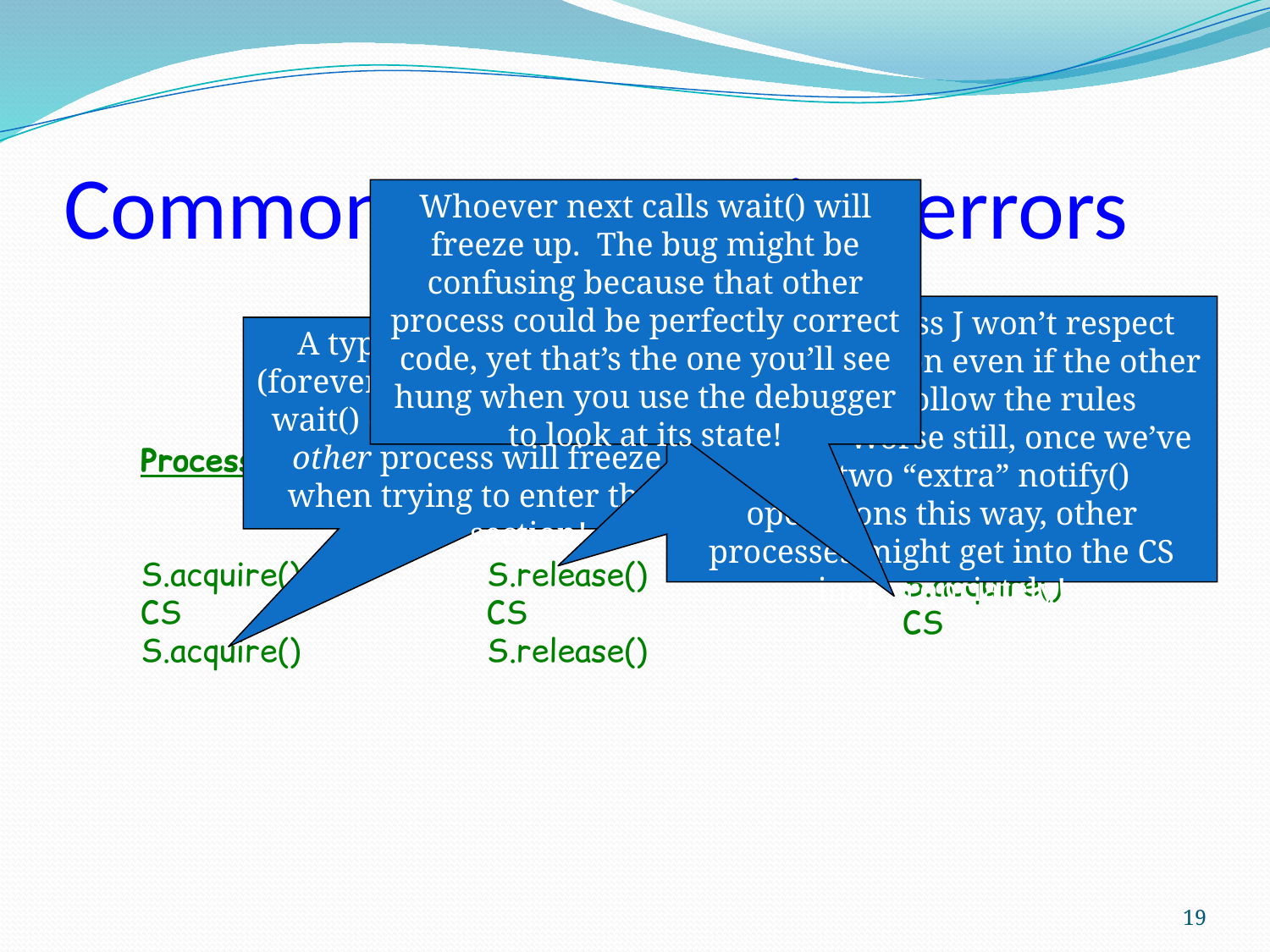

# Common programming errors
Whoever next calls wait() will freeze up.  The bug might be confusing because that other process could be perfectly correct code, yet that’s the one you’ll see hung when you use the debugger to look at its state!
A typo.  Process J won’t respect mutual exclusion even if the other processes follow the rules correctly.  Worse still, once we’ve done two “extra” notify() operations this way, other processes might get into the CS inappropriately!
A typo.  Process I will get stuck (forever) the second time it does the wait() operation.  Moreover, every other process will freeze up too when trying to enter the critical section!
Process i

S.acquire()
CS
S.acquire()
Process j

S.release()
CS
S.release()
Process k

S.acquire()
CS
19